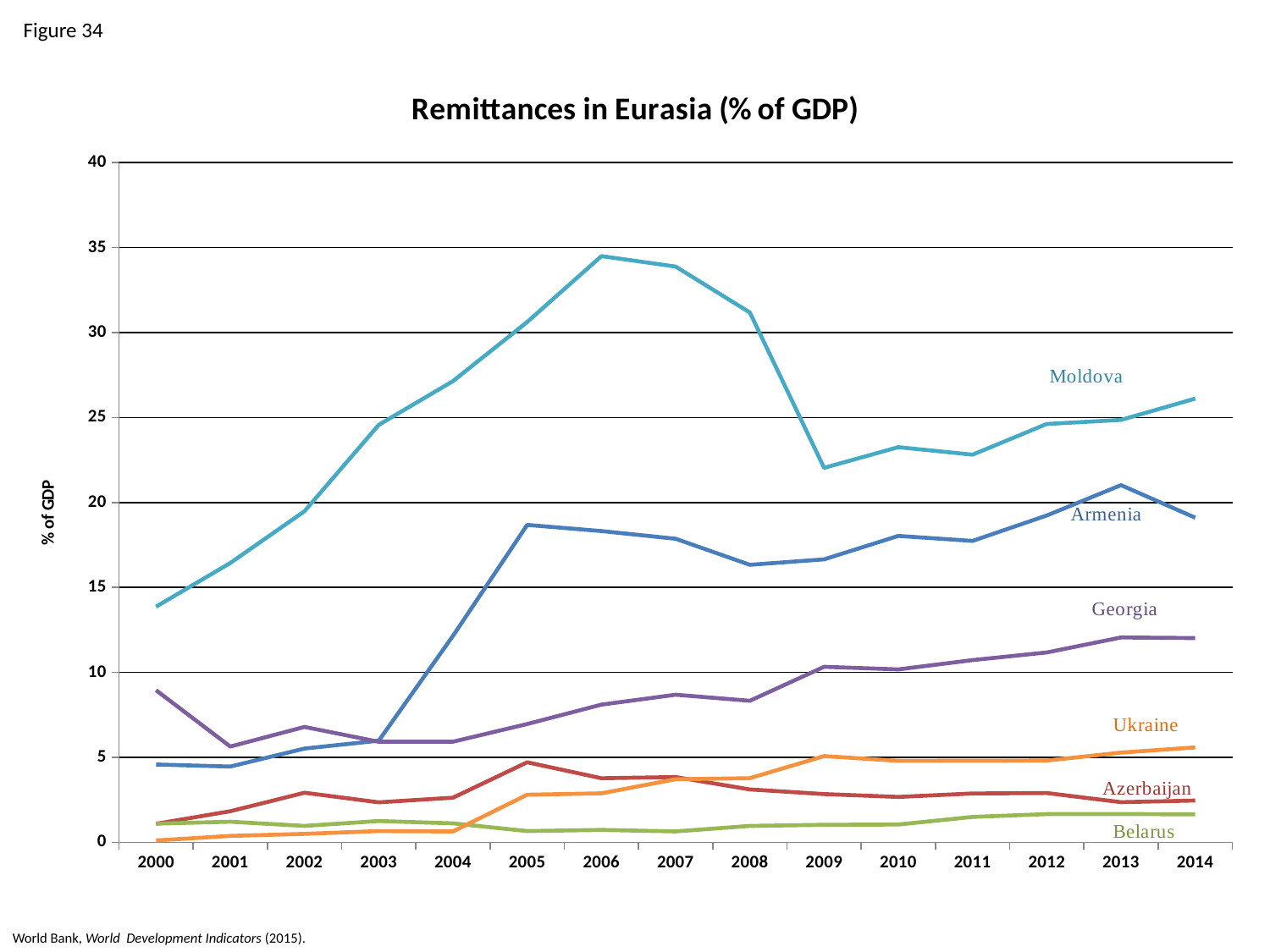

Figure 34

### Chart: Remittances in Eurasia (% of GDP)

| Category | Armenia | Azerbaijan | Belarus | Georgia | Moldova | Ukraine |
|---|---|---|---|---|---|---|
| 2000 | 4.575835103151089 | 1.0835605515388627 | 1.0928913037747312 | 8.945352776754426 | 13.861937504471067 | 0.10556106109807553 |
| 2001 | 4.455491636852822 | 1.824316124551635 | 1.2076258105128923 | 5.631330601686863 | 16.43324728815395 | 0.37096140849209064 |
| 2002 | 5.511837919833857 | 2.9138273519080595 | 0.9612930475656132 | 6.786467465580405 | 19.481071777383065 | 0.4930071298879589 |
| 2003 | 5.974364478747604 | 2.3496769699045674 | 1.2476552801799734 | 5.912225145304414 | 24.56608729682582 | 0.6582496708360763 |
| 2004 | 12.149828345792024 | 2.62171177272566 | 1.109258428292535 | 5.916467598715485 | 27.14307786040925 | 0.6334473056651011 |
| 2005 | 18.676397413879204 | 4.705286140427231 | 0.657396214062099 | 6.9569412314664865 | 30.62175969272601 | 2.7953995976912553 |
| 2006 | 18.312818934598063 | 3.7659688780090717 | 0.725613582499653 | 8.099623999459835 | 34.49900207950656 | 2.8788043068769262 |
| 2007 | 17.861407806691844 | 3.835769480439343 | 0.6367647440907404 | 8.680593124366697 | 33.88338505282029 | 3.7065840098455594 |
| 2008 | 16.327049178754553 | 3.107983275365496 | 0.9601301954761046 | 8.323701400935745 | 31.182171130731135 | 3.7679367463525364 |
| 2009 | 16.649164692597935 | 2.8326998890496182 | 1.0238035966828236 | 10.324478654975511 | 22.035980901675288 | 5.067911818644653 |
| 2010 | 18.02684075411015 | 2.6658297402566817 | 1.0418150740441925 | 10.172548032136252 | 23.25399300976996 | 4.790377888153087 |
| 2011 | 17.73422350575184 | 2.8704068123343958 | 1.4909283578988533 | 10.719190680508138 | 22.813298516674877 | 4.794076820531835 |
| 2012 | 19.230819597476135 | 2.8956114603203997 | 1.6554155844014065 | 11.170403641780172 | 24.617805875663638 | 4.80653869345732 |
| 2013 | 21.01570515918519 | 2.356112815856325 | 1.660108777863313 | 12.052535230389129 | 24.857020252711173 | 5.273576062757389 |
| 2014 | 19.101081458781053 | 2.455416009413711 | 1.6388393555572545 | 12.017418920470814 | 26.11432158673664 | 5.579449132204186 |
World Bank, World  Development Indicators (2015).